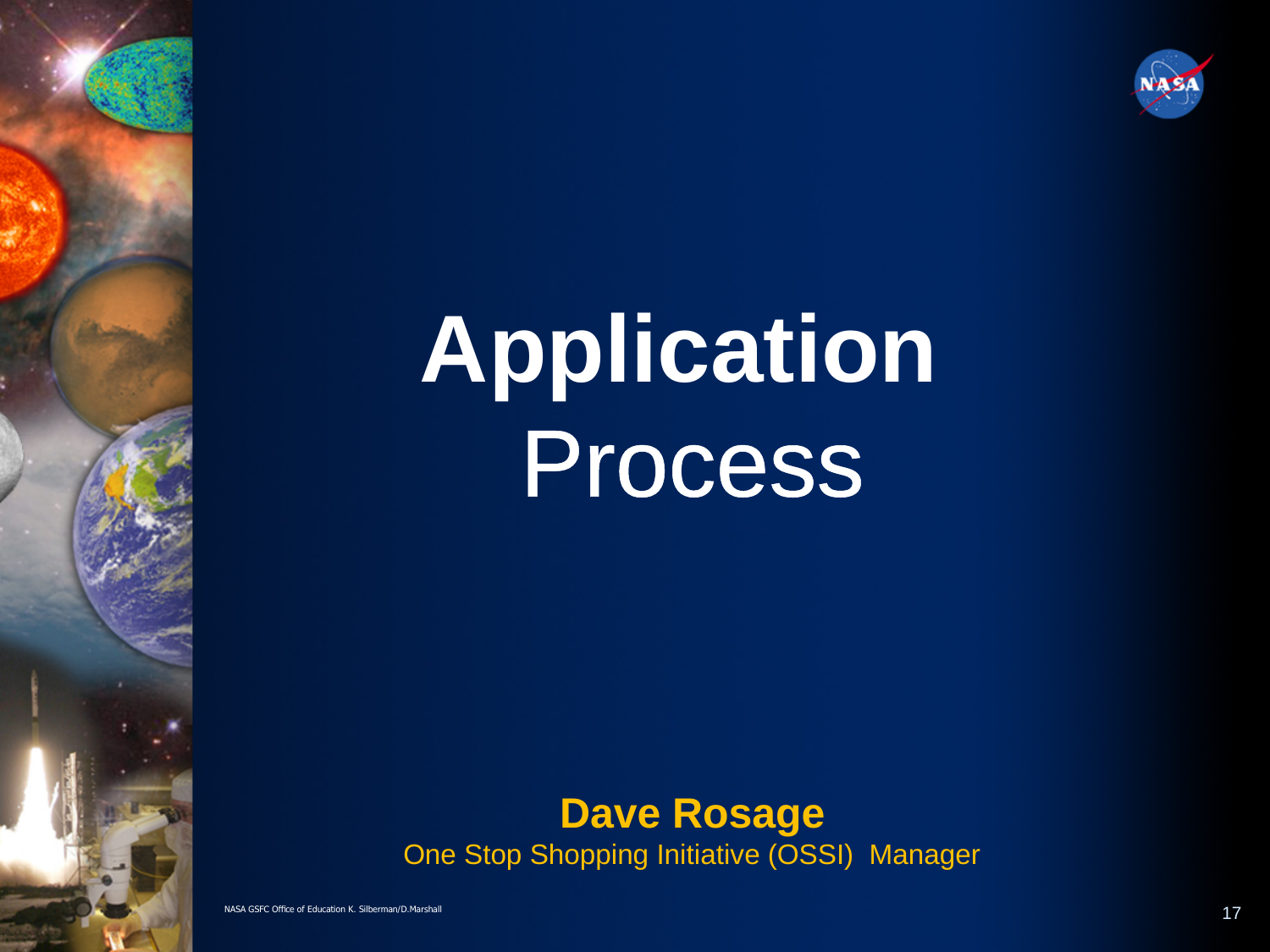

Application
Process
Dave Rosage
One Stop Shopping Initiative (OSSI)  Manager
17
NASA GSFC Office of Education K. Silberman/D.Marshall